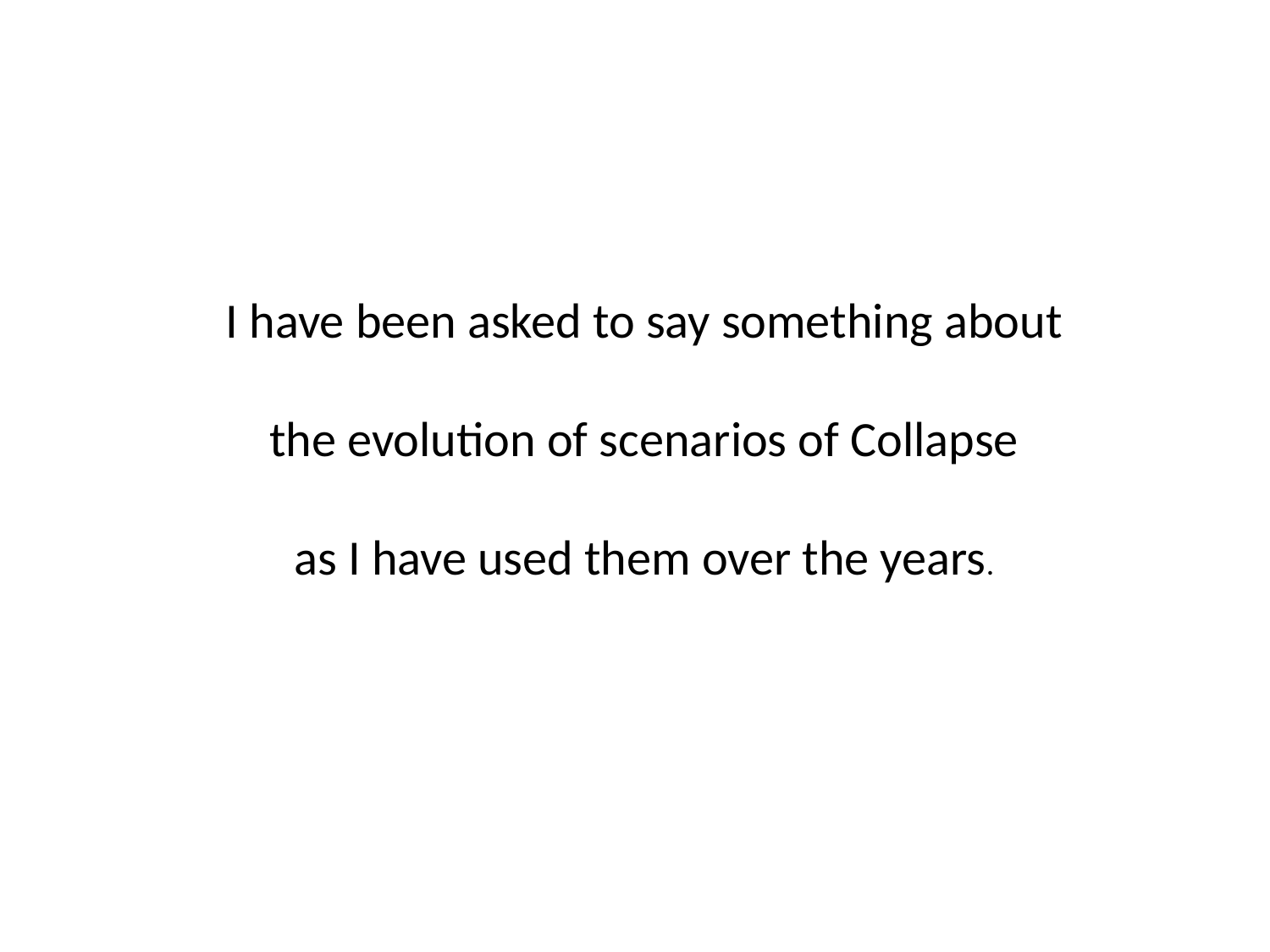

I have been asked to say something about

the evolution of scenarios of Collapse

as I have used them over the years.